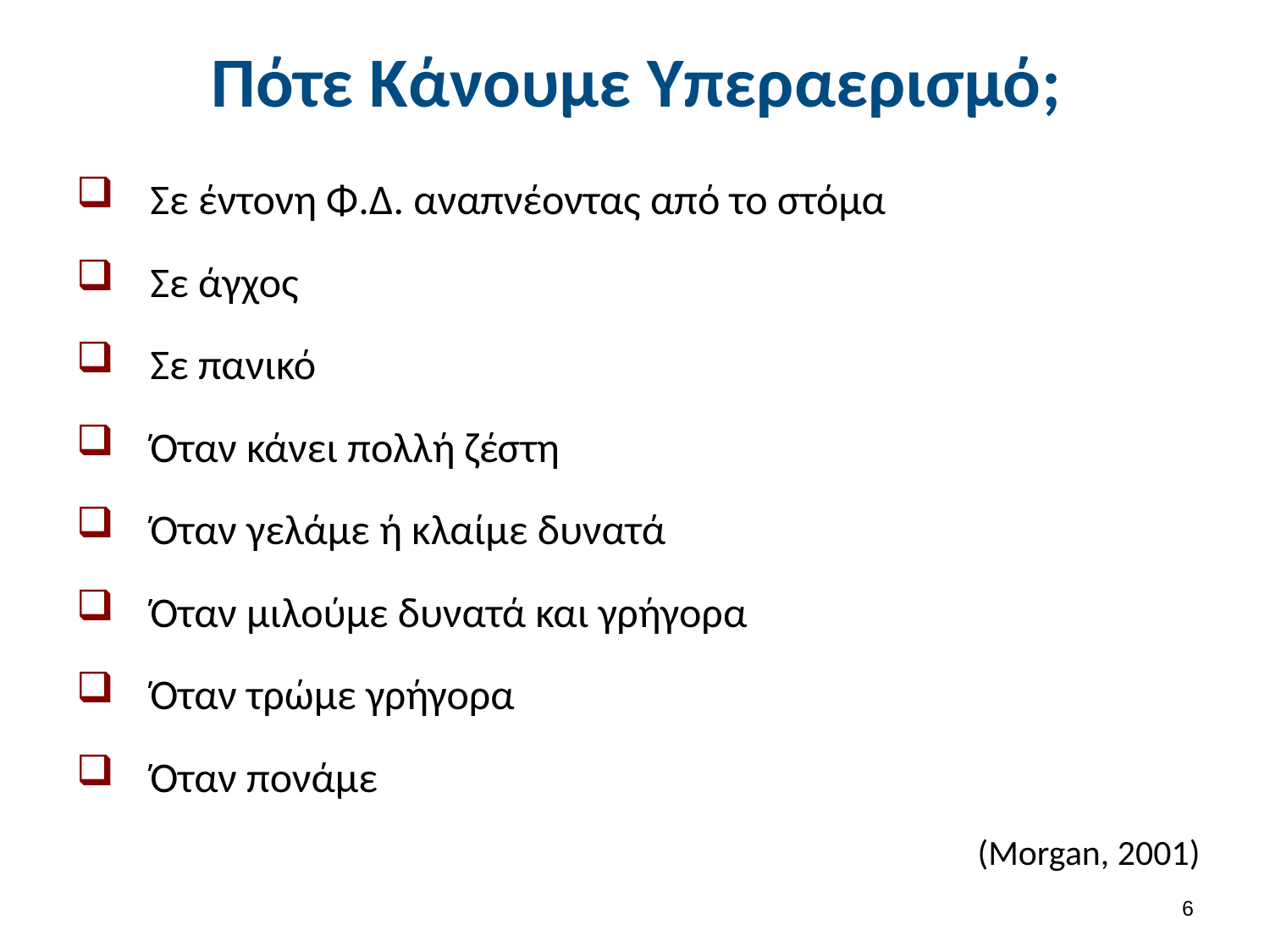

# Πότε Κάνουμε Υπεραερισμό;
Σε έντονη Φ.Δ. αναπνέοντας από το στόμα
Σε άγχος
Σε πανικό
Όταν κάνει πολλή ζέστη
Όταν γελάμε ή κλαίμε δυνατά
Όταν μιλούμε δυνατά και γρήγορα
Όταν τρώμε γρήγορα
Όταν πονάμε
(Morgan, 2001)
6